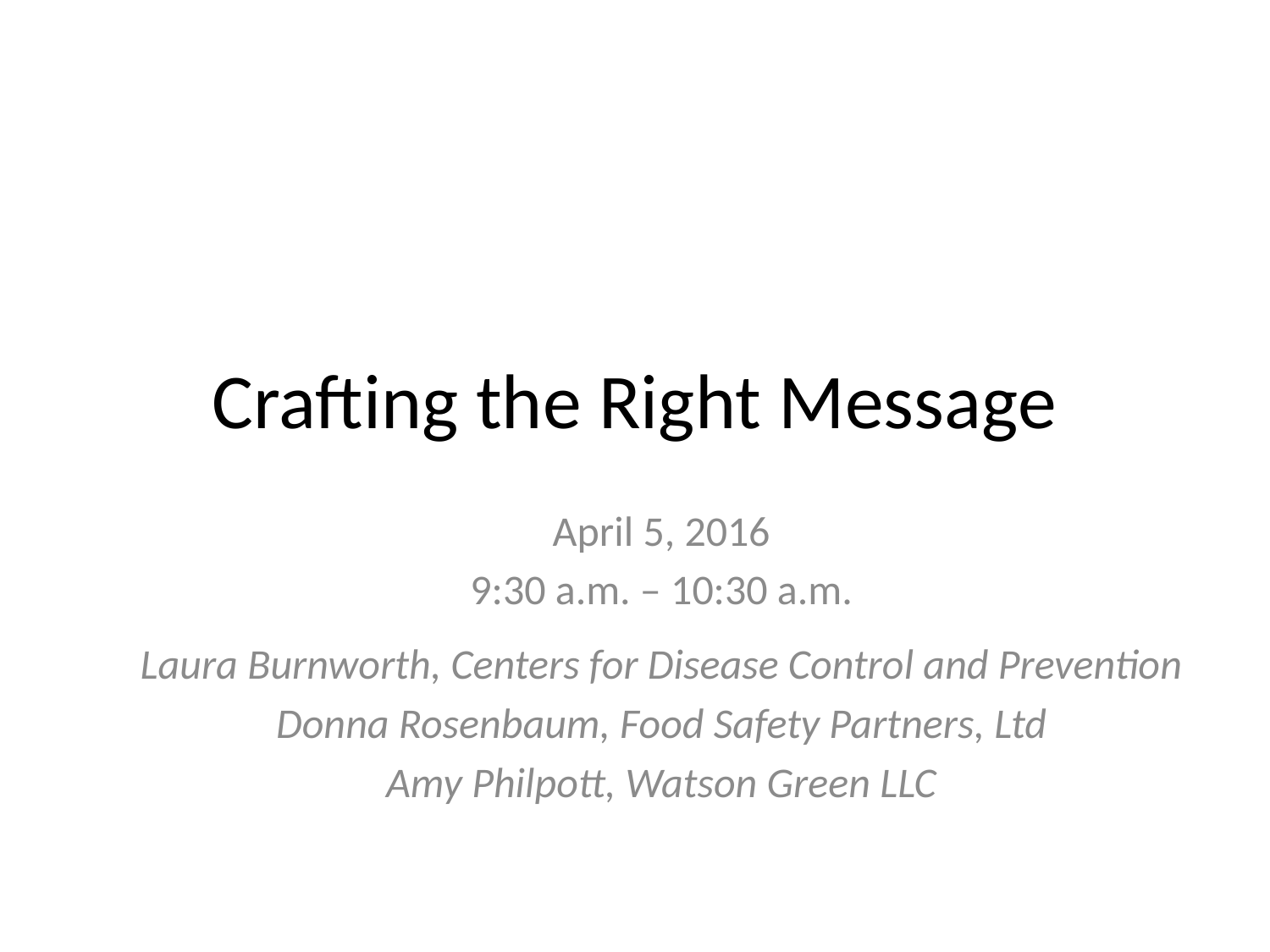

# Crafting the Right Message
April 5, 2016
9:30 a.m. – 10:30 a.m.

Laura Burnworth, Centers for Disease Control and Prevention
Donna Rosenbaum, Food Safety Partners, Ltd
Amy Philpott, Watson Green LLC